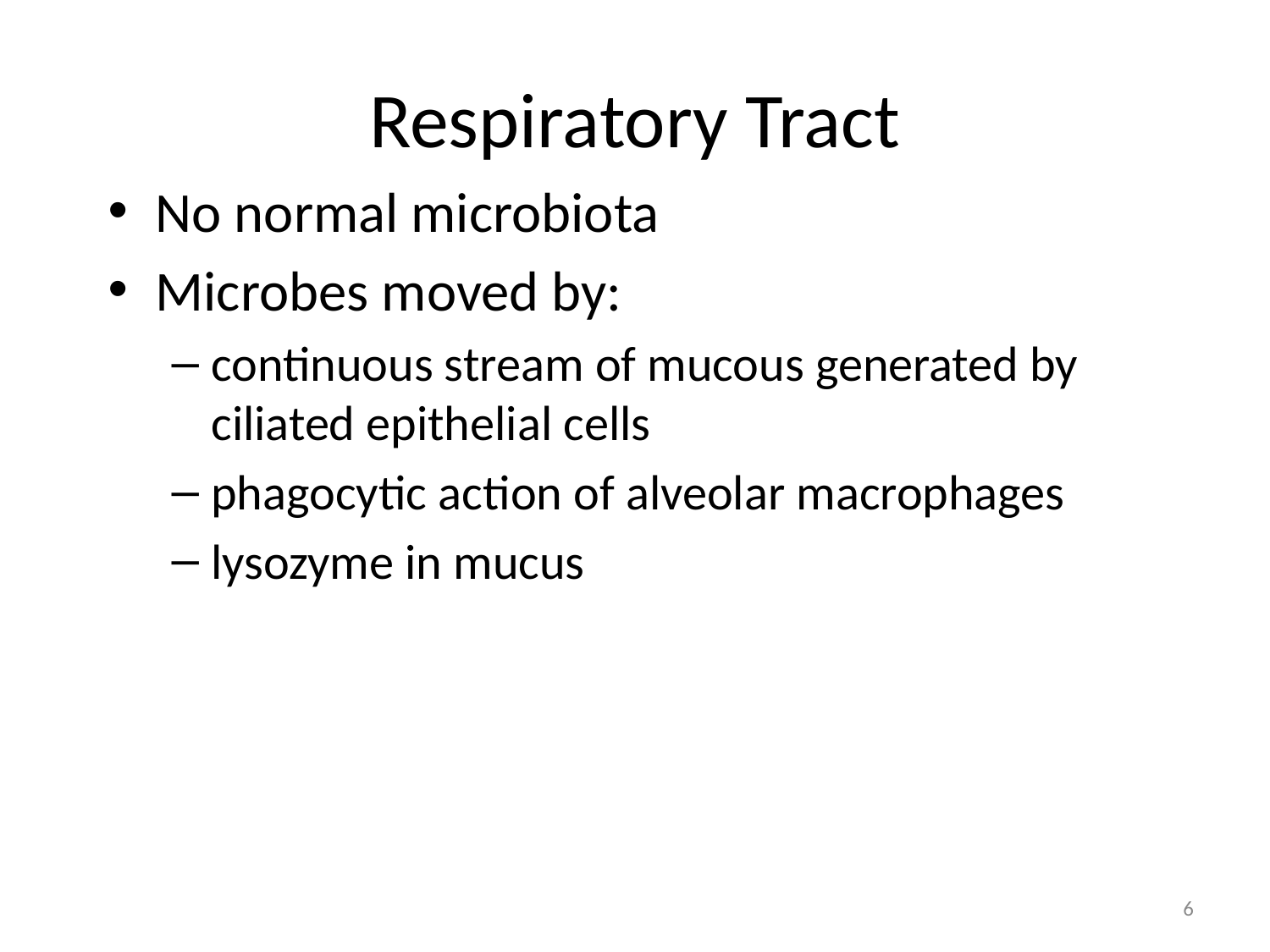

# Respiratory Tract
No normal microbiota
Microbes moved by:
continuous stream of mucous generated by ciliated epithelial cells
phagocytic action of alveolar macrophages
lysozyme in mucus
6